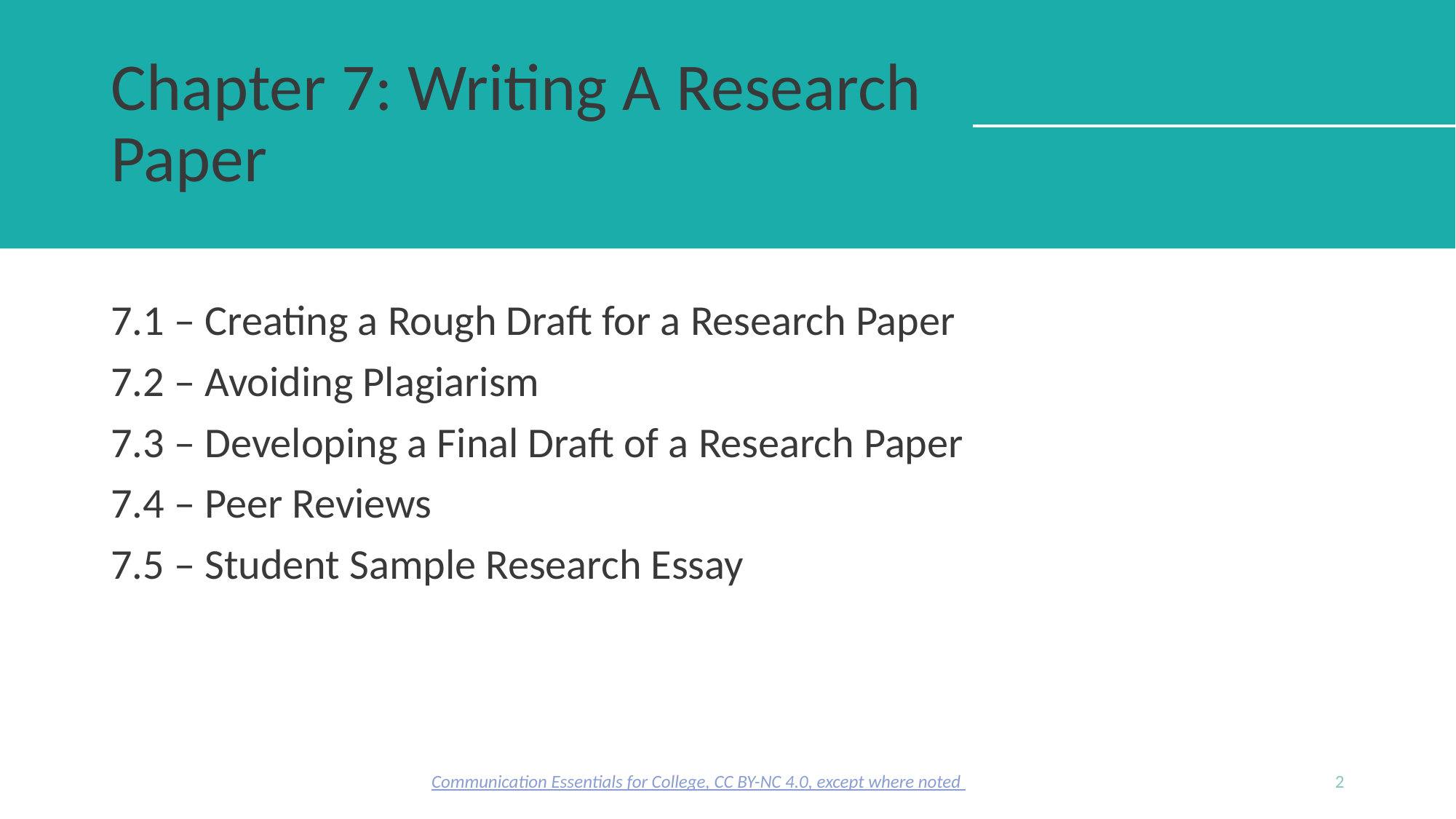

# Chapter 7: Writing A Research Paper
7.1 – Creating a Rough Draft for a Research Paper
7.2 – Avoiding Plagiarism
7.3 – Developing a Final Draft of a Research Paper
7.4 – Peer Reviews
7.5 – Student Sample Research Essay
Communication Essentials for College, CC BY-NC 4.0, except where noted
2